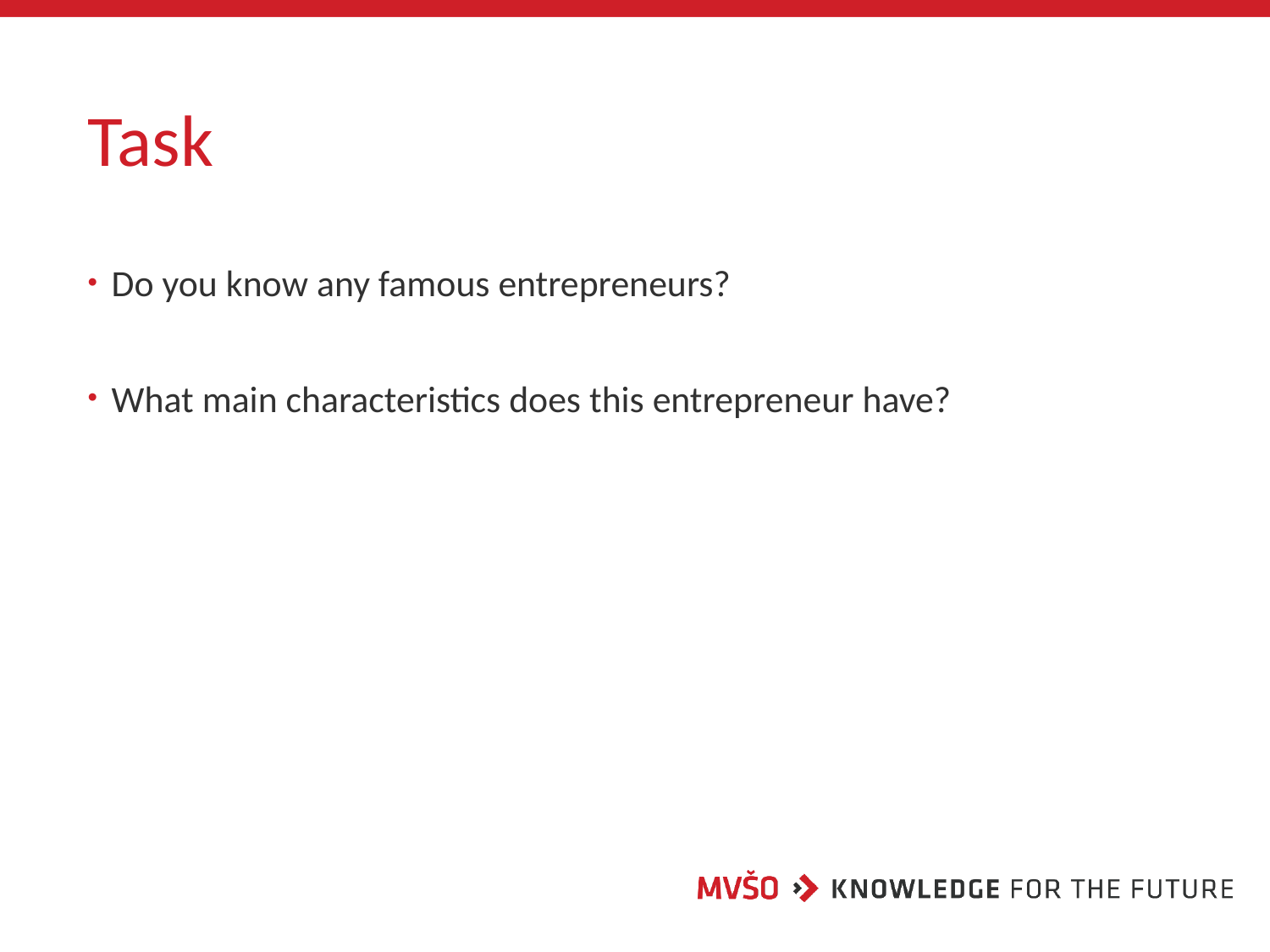

# Task
Do you know any famous entrepreneurs?

What main characteristics does this entrepreneur have?